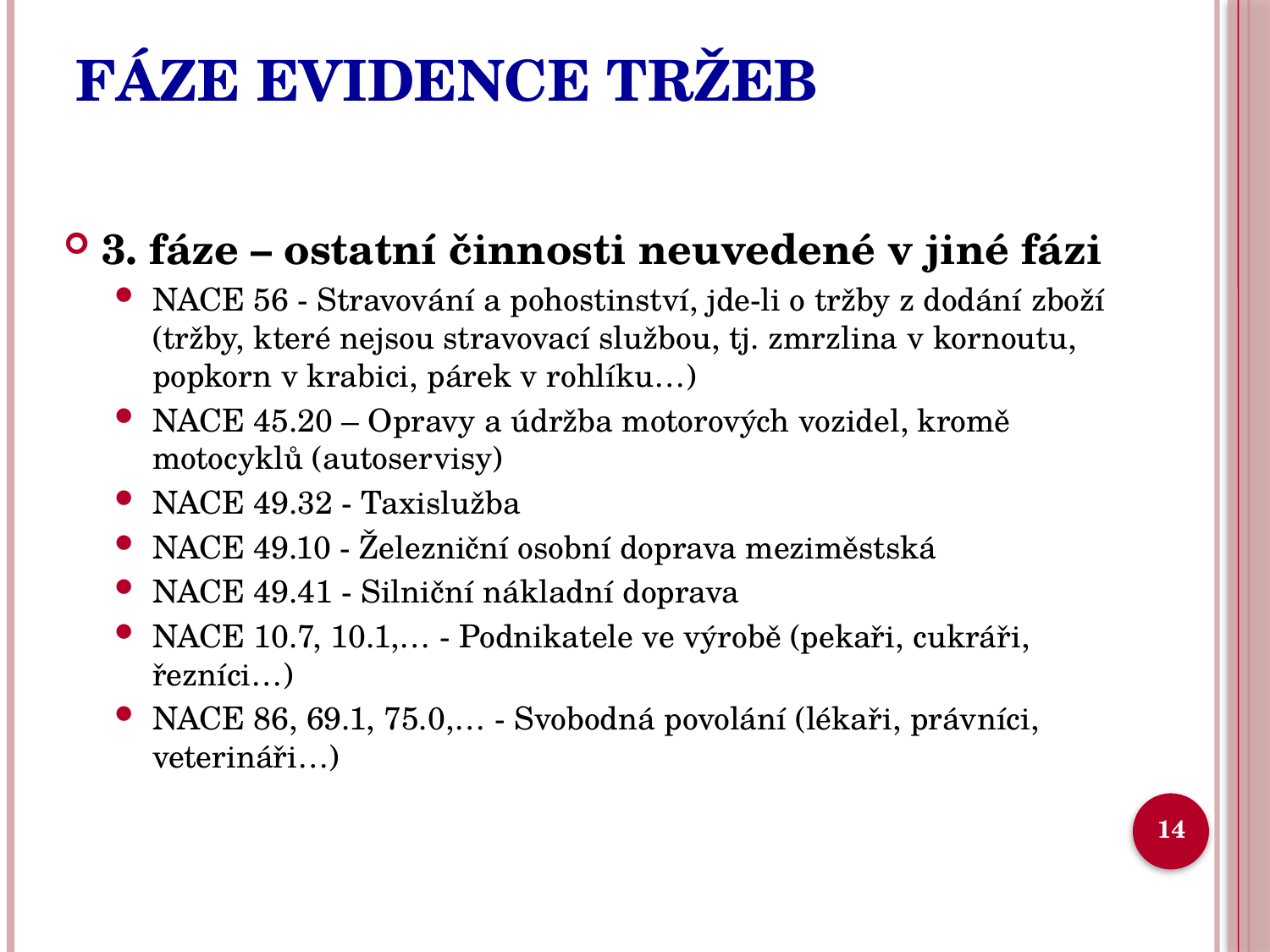

# FÁZE EVIDENCE TRŽEB
3. fáze – ostatní činnosti neuvedené v jiné fázi
NACE 56 - Stravování a pohostinství, jde-li o tržby z dodání zboží (tržby, které nejsou stravovací službou, tj. zmrzlina v kornoutu, popkorn v krabici, párek v rohlíku…)
NACE 45.20 – Opravy a údržba motorových vozidel, kromě motocyklů (autoservisy)
NACE 49.32 - Taxislužba
NACE 49.10 - Železniční osobní doprava meziměstská
NACE 49.41 - Silniční nákladní doprava
NACE 10.7, 10.1,… - Podnikatele ve výrobě (pekaři, cukráři, řezníci…)
NACE 86, 69.1, 75.0,… - Svobodná povolání (lékaři, právníci, veterináři…)
14